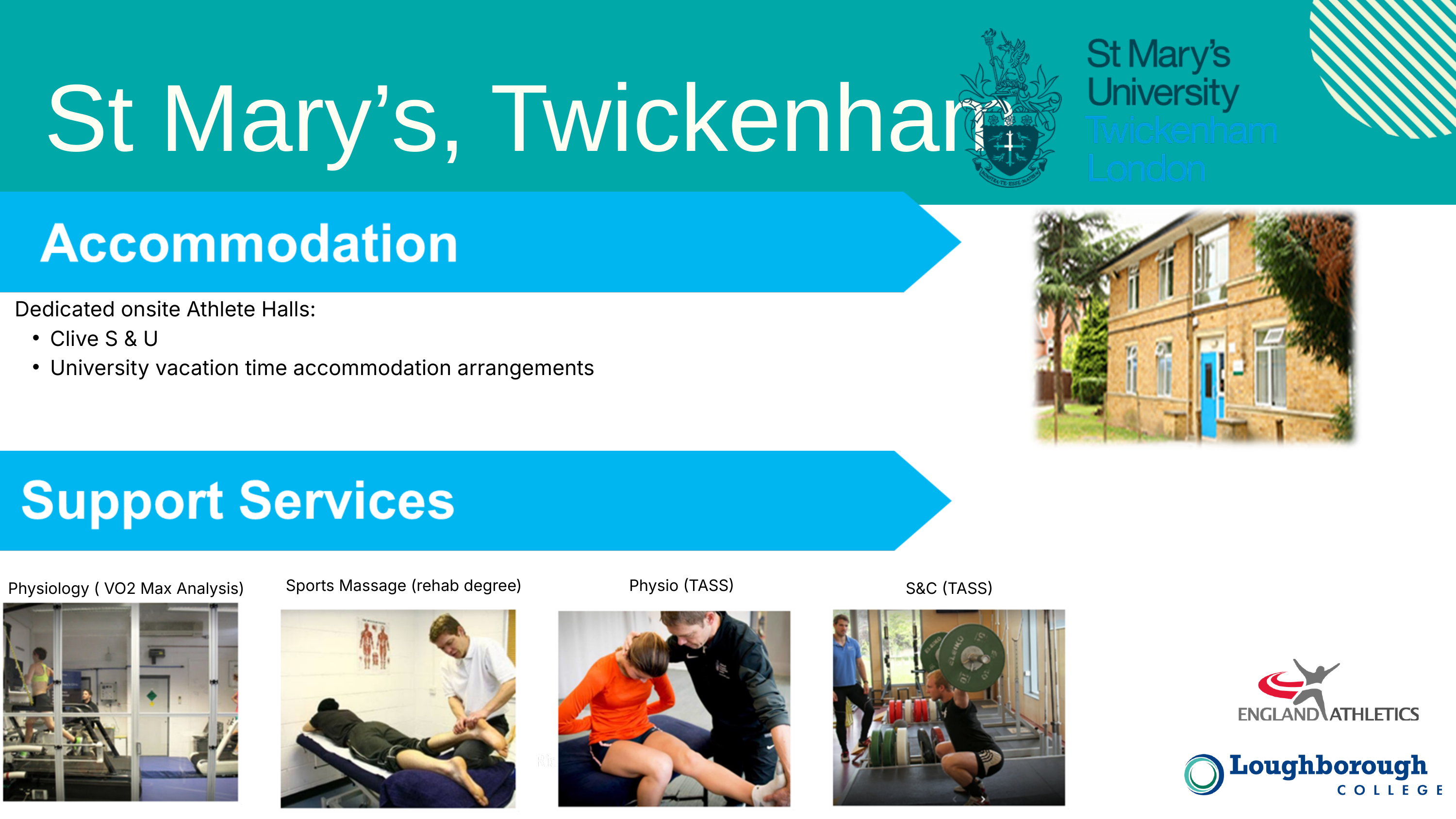

St Mary’s, Twickenham

Dedicated onsite Athlete Halls:
Clive S & U
University vacation time accommodation arrangements

Sports Massage (rehab degree)
Physio (TASS)
Physiology ( VO2 Max Analysis)
S&C (TASS)